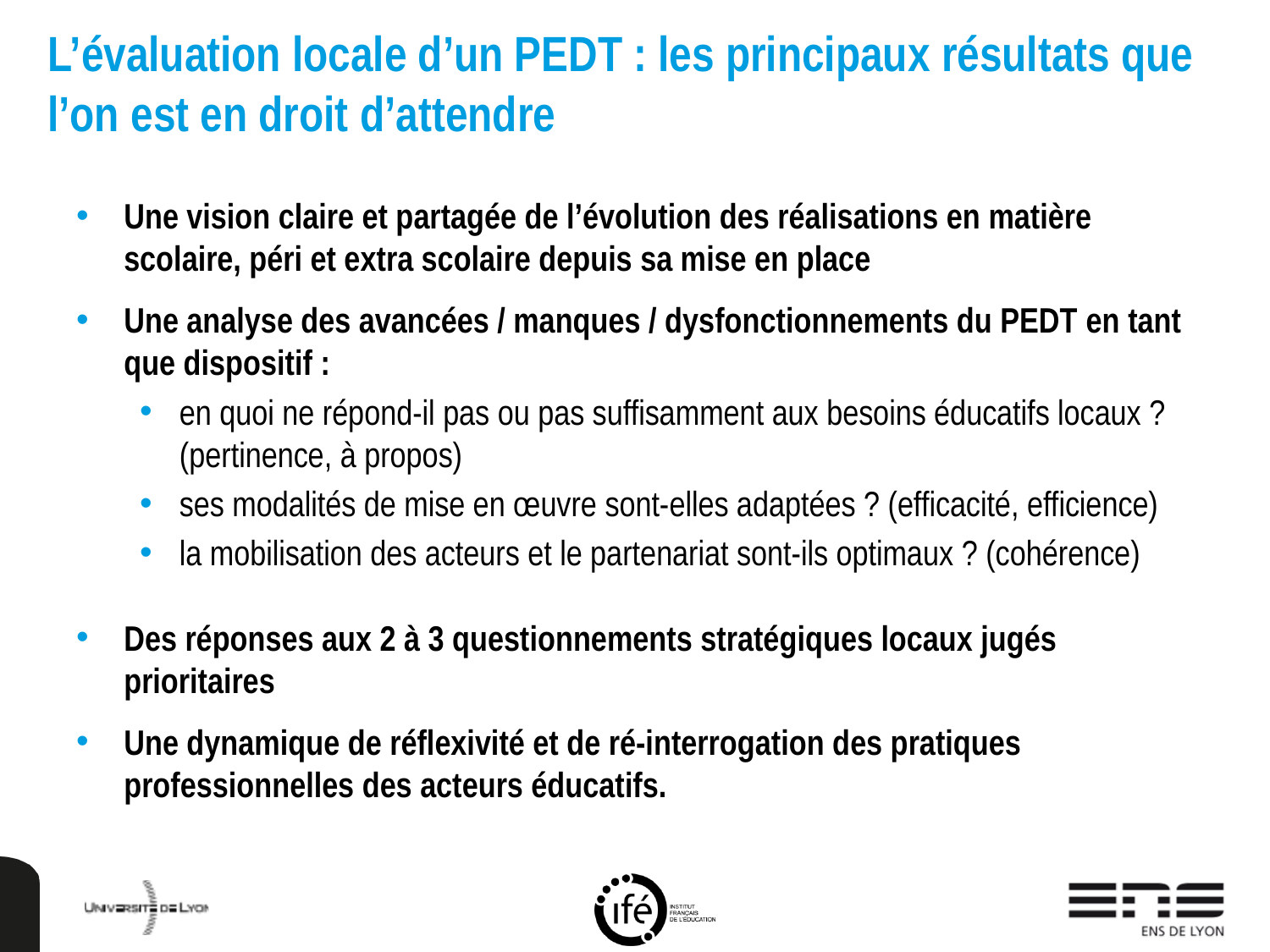

# L’évaluation locale d’un PEDT : les principaux résultats que l’on est en droit d’attendre
Une vision claire et partagée de l’évolution des réalisations en matière scolaire, péri et extra scolaire depuis sa mise en place

Une analyse des avancées / manques / dysfonctionnements du PEDT en tant que dispositif :
en quoi ne répond-il pas ou pas suffisamment aux besoins éducatifs locaux ? (pertinence, à propos)
ses modalités de mise en œuvre sont-elles adaptées ? (efficacité, efficience)
la mobilisation des acteurs et le partenariat sont-ils optimaux ? (cohérence)

Des réponses aux 2 à 3 questionnements stratégiques locaux jugés prioritaires

Une dynamique de réflexivité et de ré-interrogation des pratiques professionnelles des acteurs éducatifs.